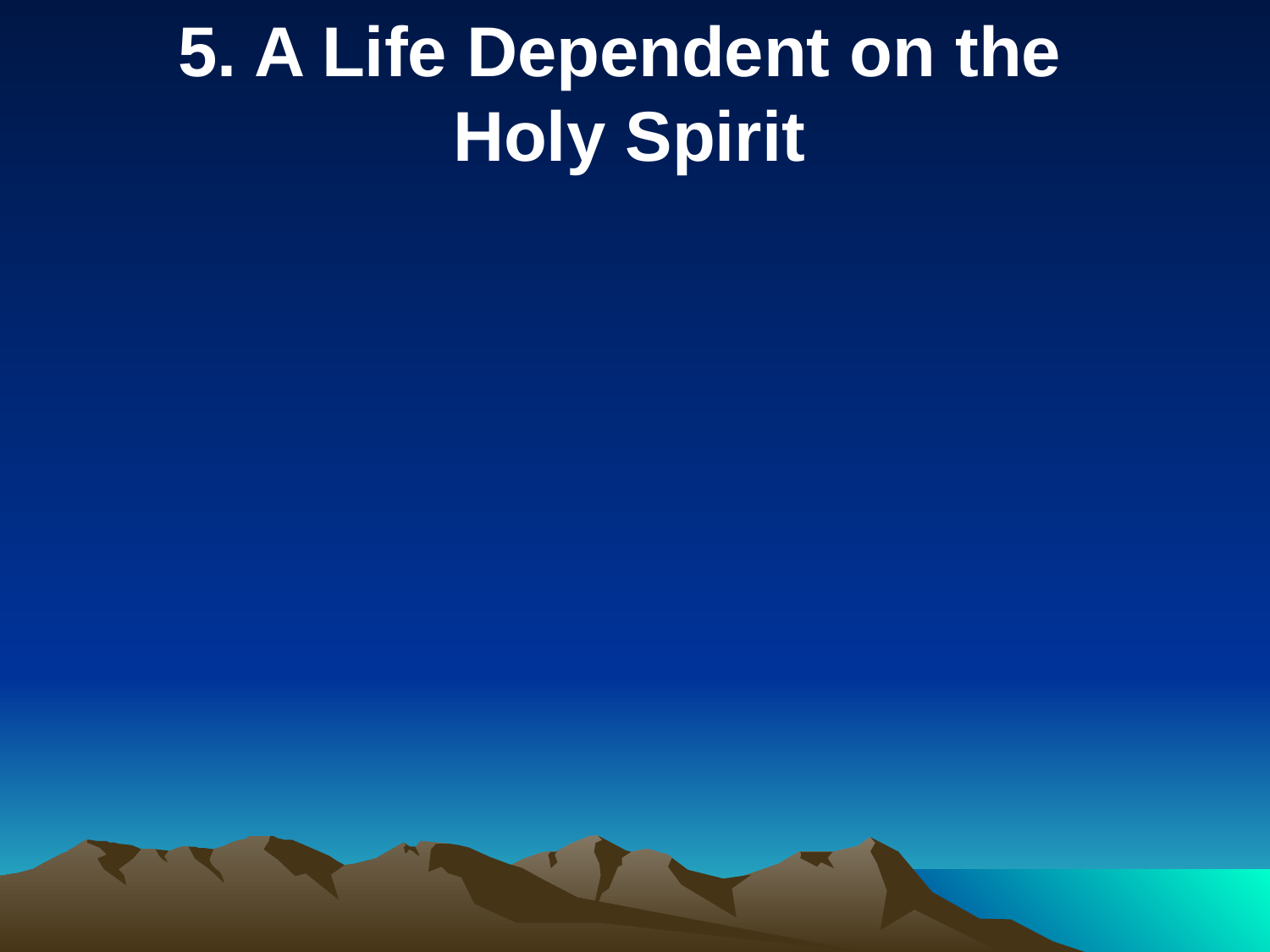

5. A Life Dependent on the
Holy Spirit